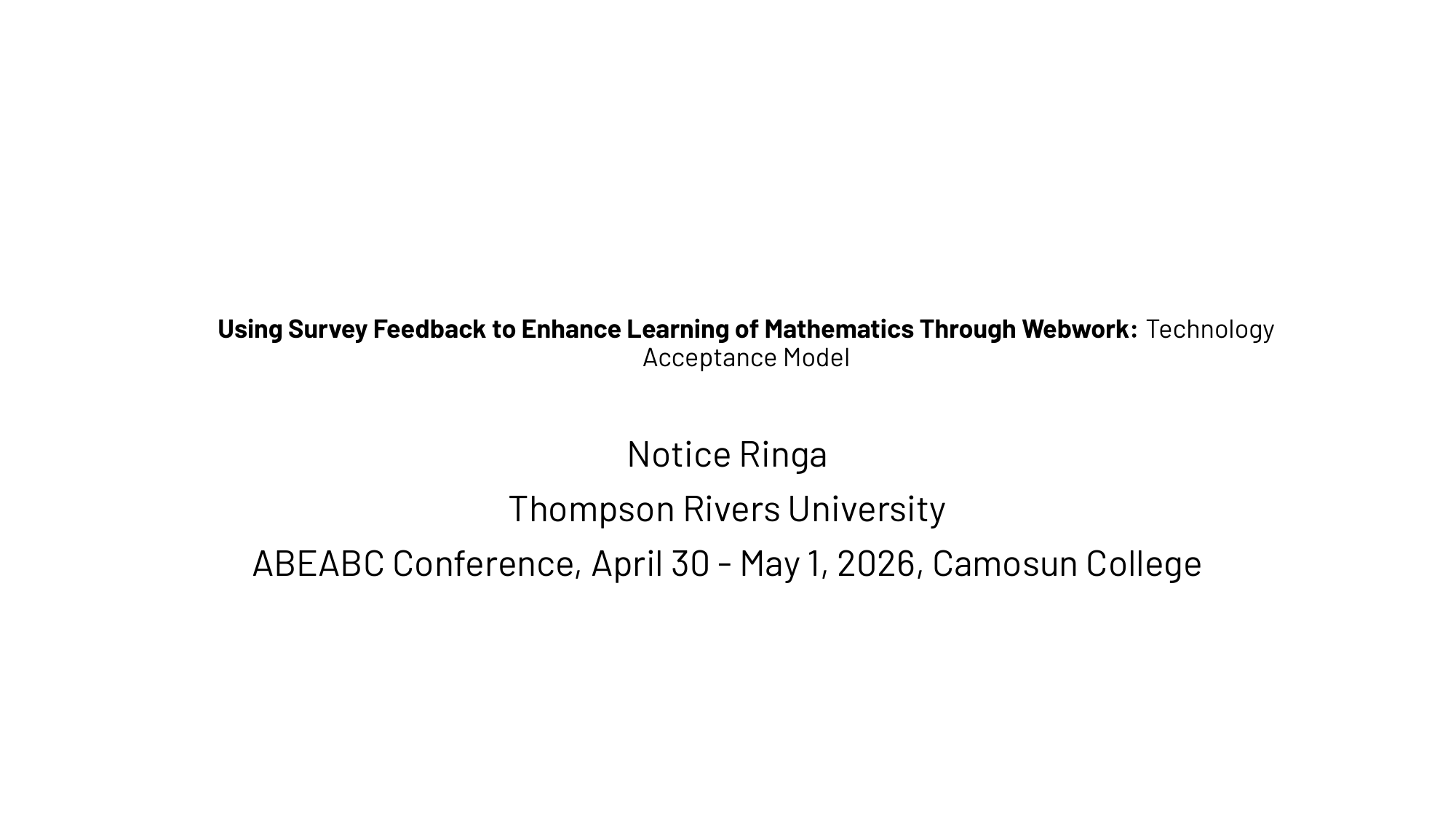

# Using Survey Feedback to Enhance Learning of Mathematics Through Webwork: Technology Acceptance Model
Notice Ringa
Thompson Rivers University
ABEABC Conference, April 30 - May 1, 2026, Camosun College